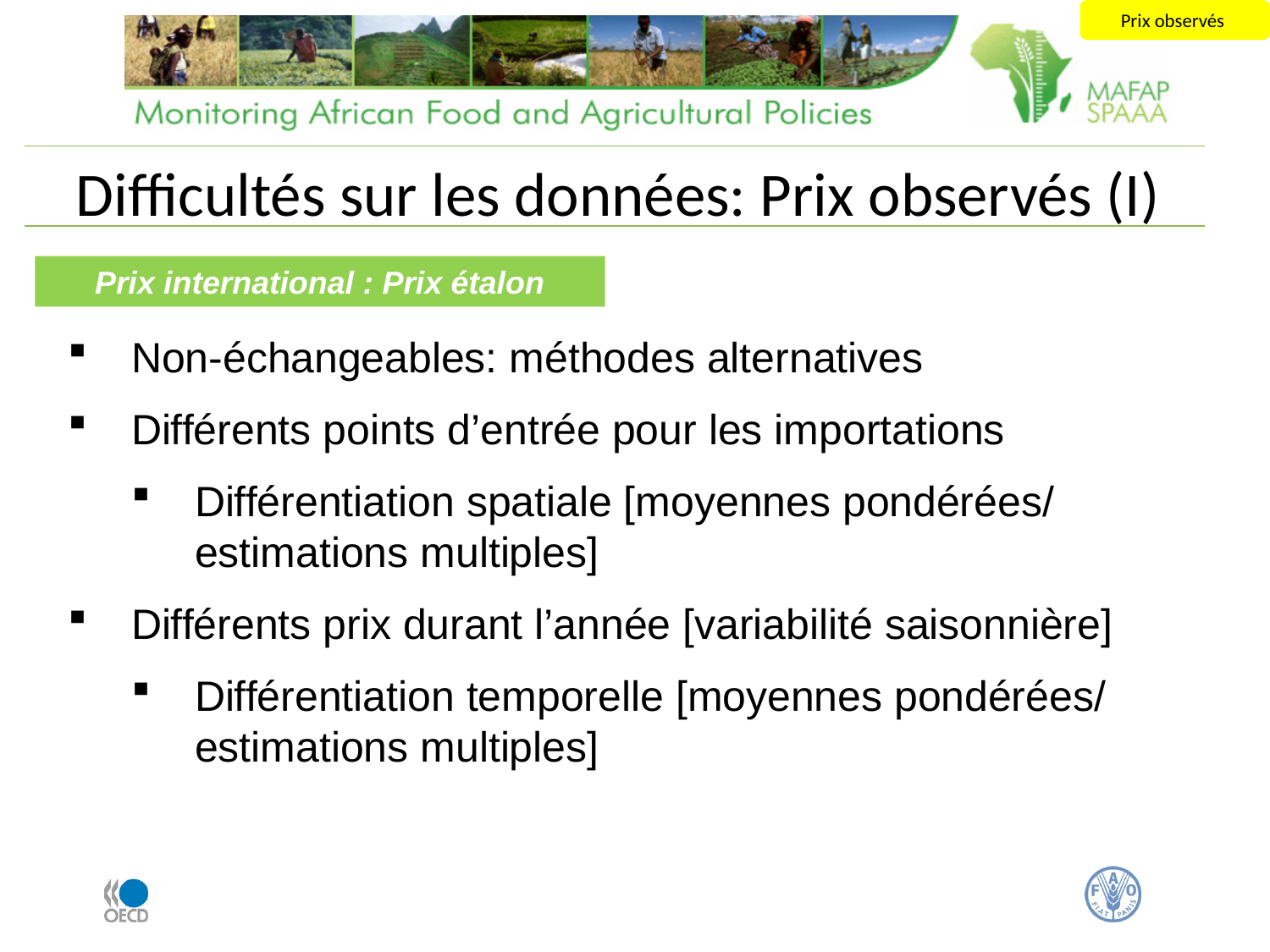

Prix observés
# Difficultés sur les données: Prix observés (I)
Prix international : Prix étalon
Non-échangeables: méthodes alternatives
Différents points d’entrée pour les importations
Différentiation spatiale [moyennes pondérées/ estimations multiples]
Différents prix durant l’année [variabilité saisonnière]
Différentiation temporelle [moyennes pondérées/ estimations multiples]